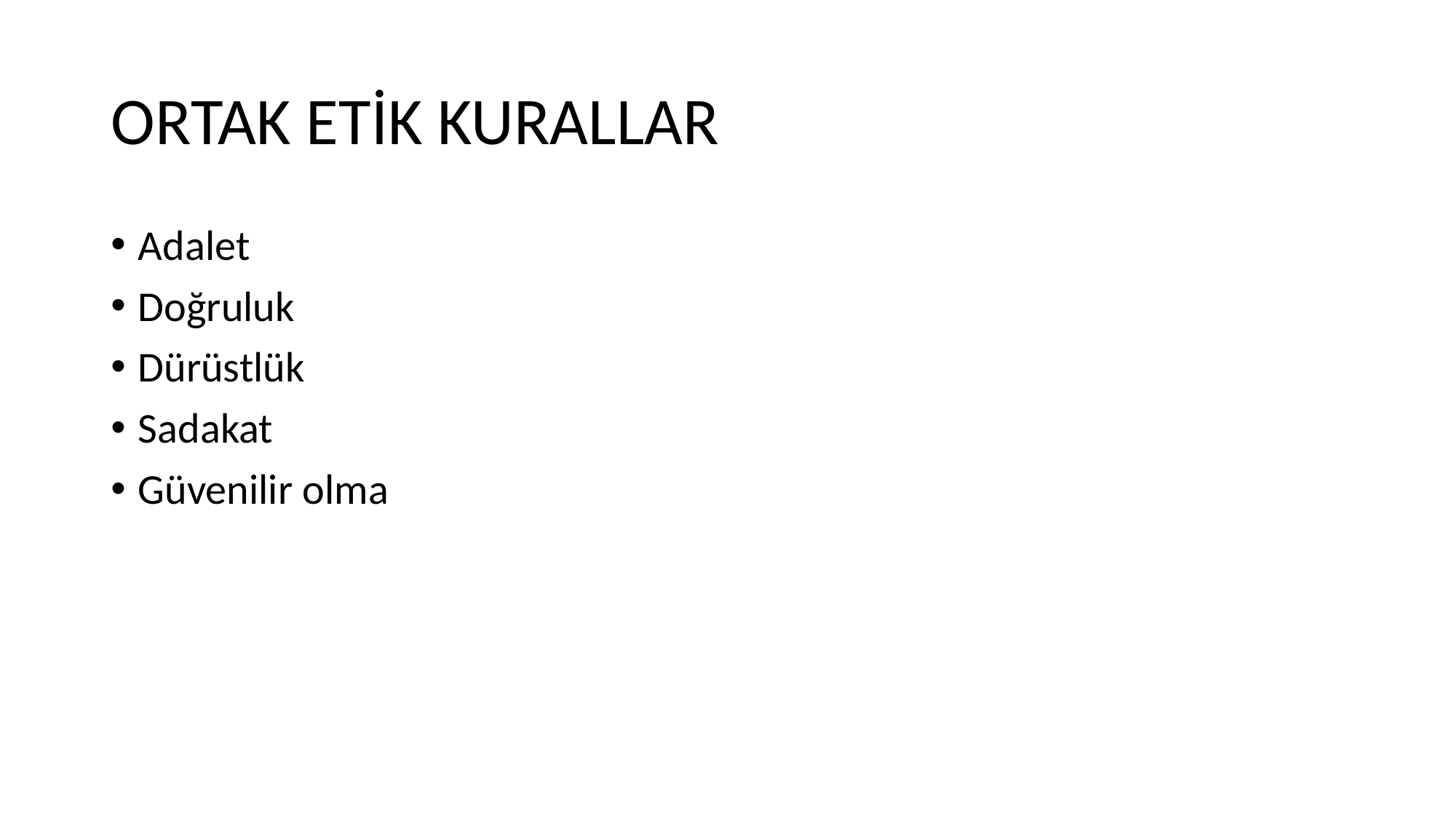

# ORTAK ETİK KURALLAR
Adalet
Doğruluk
Dürüstlük
Sadakat
Güvenilir olma